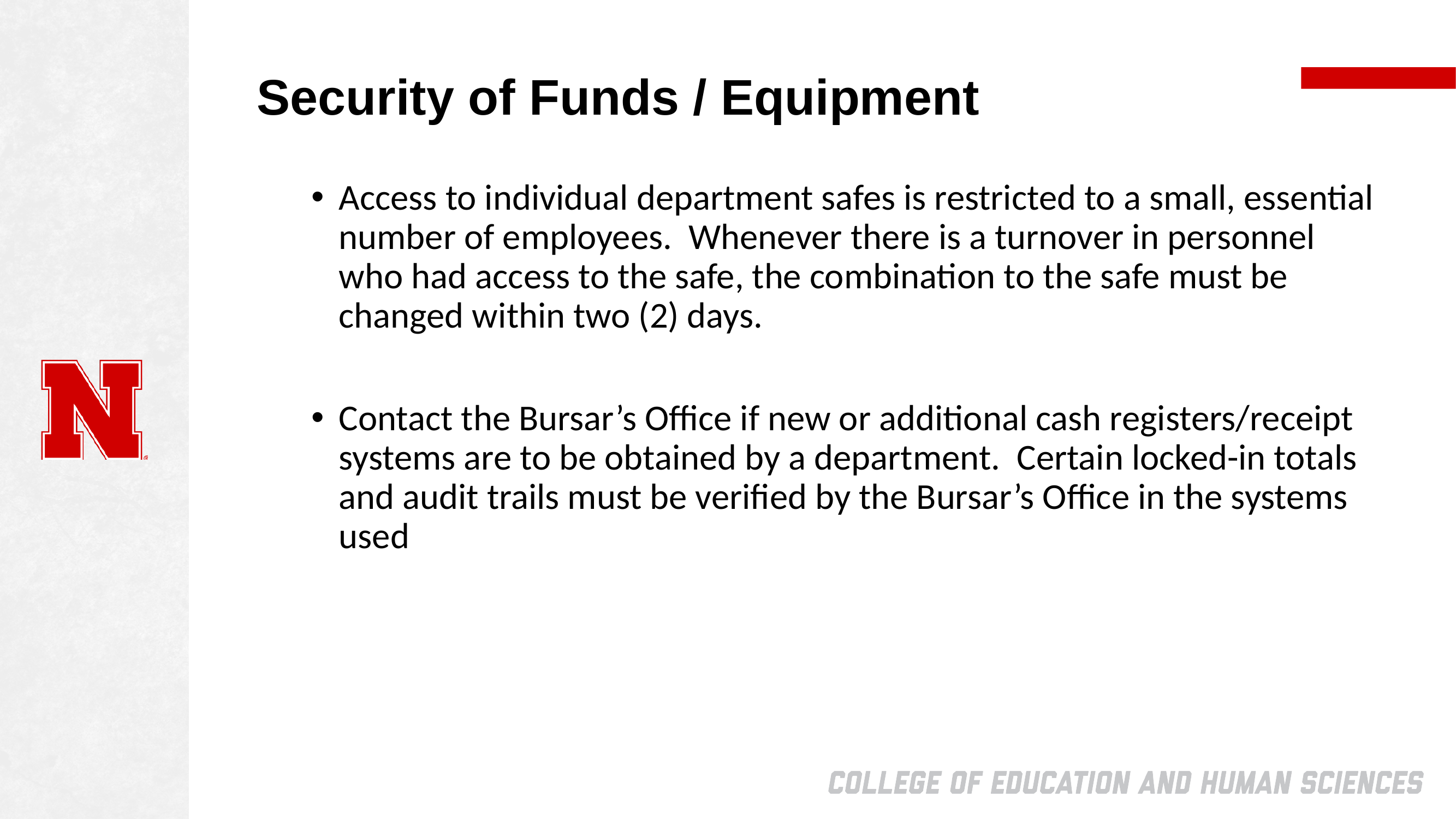

# Security of Funds / Equipment
Access to individual department safes is restricted to a small, essential number of employees.  Whenever there is a turnover in personnel who had access to the safe, the combination to the safe must be changed within two (2) days.

Contact the Bursar’s Office if new or additional cash registers/receipt systems are to be obtained by a department.  Certain locked-in totals and audit trails must be verified by the Bursar’s Office in the systems used